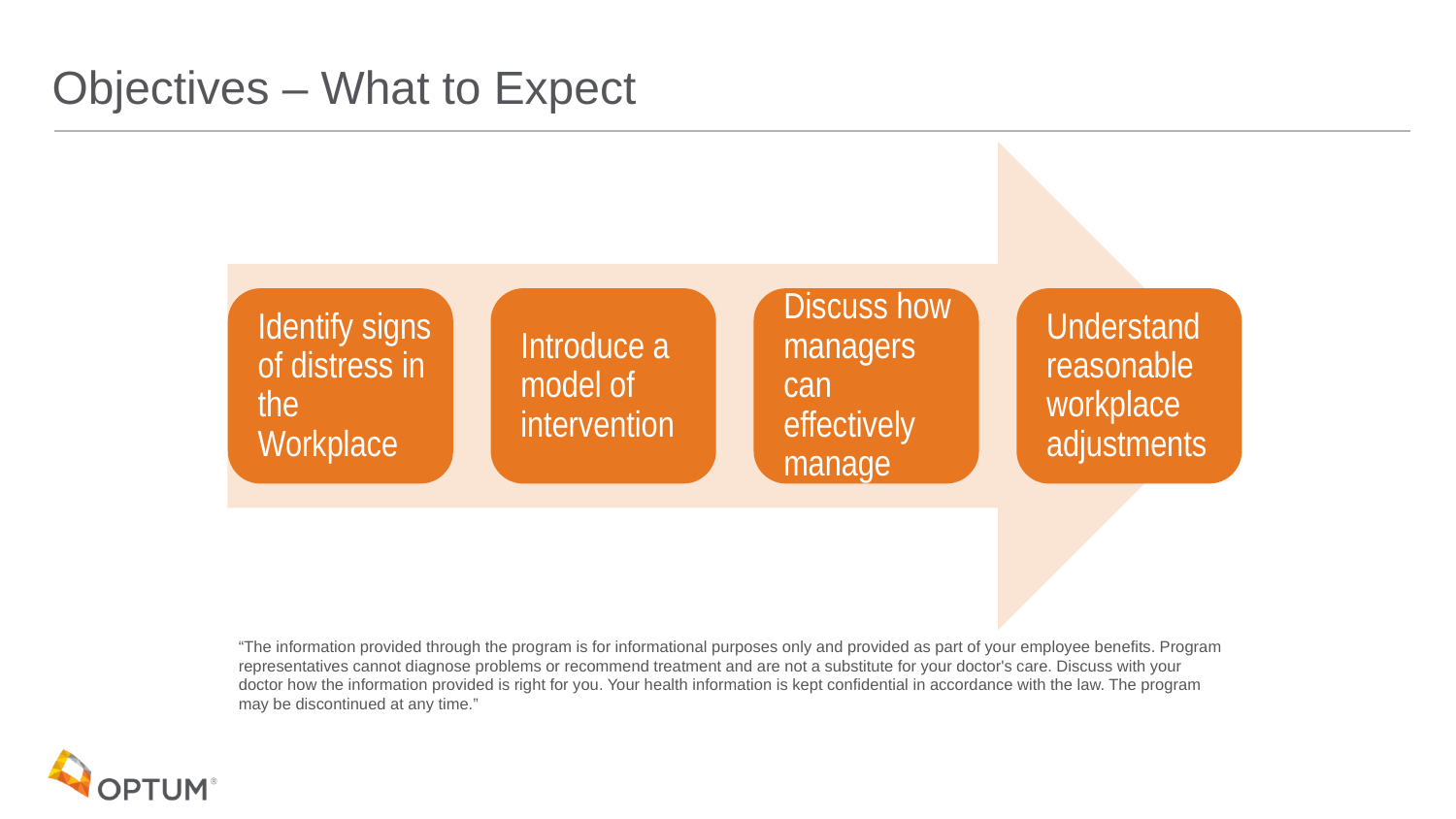

# Objectives – What to Expect
Identify signs of distress in the Workplace
Introduce a model of intervention
Discuss how managers can effectively manage
Understand reasonable workplace adjustments
“The information provided through the program is for informational purposes only and provided as part of your employee benefits. Program representatives cannot diagnose problems or recommend treatment and are not a substitute for your doctor's care. Discuss with your doctor how the information provided is right for you. Your health information is kept confidential in accordance with the law. The program may be discontinued at any time.”